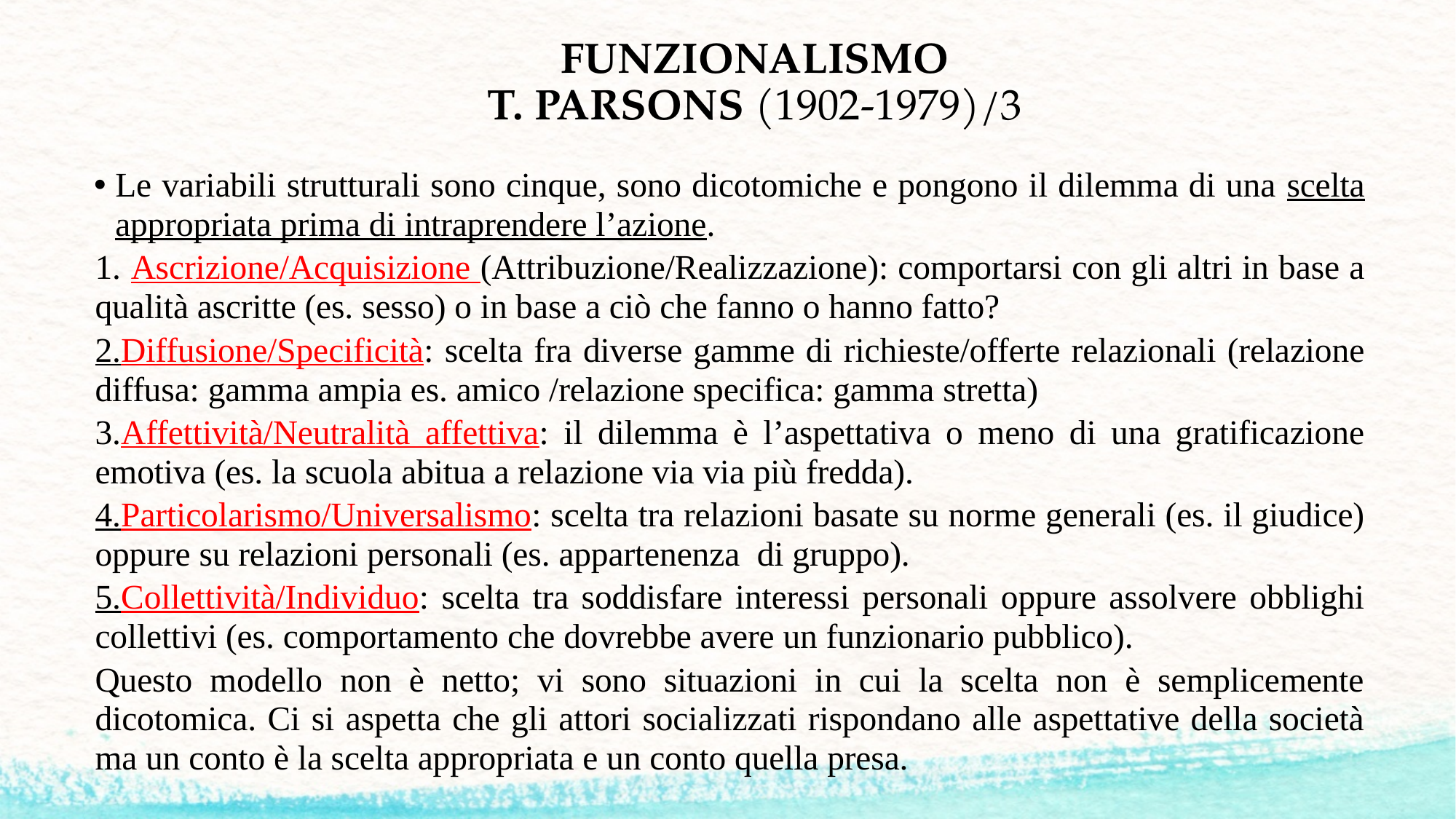

# FUNZIONALISMO T. PARSONS (1902-1979)/3
Le variabili strutturali sono cinque, sono dicotomiche e pongono il dilemma di una scelta appropriata prima di intraprendere l’azione.
1. Ascrizione/Acquisizione (Attribuzione/Realizzazione): comportarsi con gli altri in base a qualità ascritte (es. sesso) o in base a ciò che fanno o hanno fatto?
2.Diffusione/Specificità: scelta fra diverse gamme di richieste/offerte relazionali (relazione diffusa: gamma ampia es. amico /relazione specifica: gamma stretta)
3.Affettività/Neutralità affettiva: il dilemma è l’aspettativa o meno di una gratificazione emotiva (es. la scuola abitua a relazione via via più fredda).
4.Particolarismo/Universalismo: scelta tra relazioni basate su norme generali (es. il giudice) oppure su relazioni personali (es. appartenenza  di gruppo).
5.Collettività/Individuo: scelta tra soddisfare interessi personali oppure assolvere obblighi collettivi (es. comportamento che dovrebbe avere un funzionario pubblico).
Questo modello non è netto; vi sono situazioni in cui la scelta non è semplicemente dicotomica. Ci si aspetta che gli attori socializzati rispondano alle aspettative della società ma un conto è la scelta appropriata e un conto quella presa.